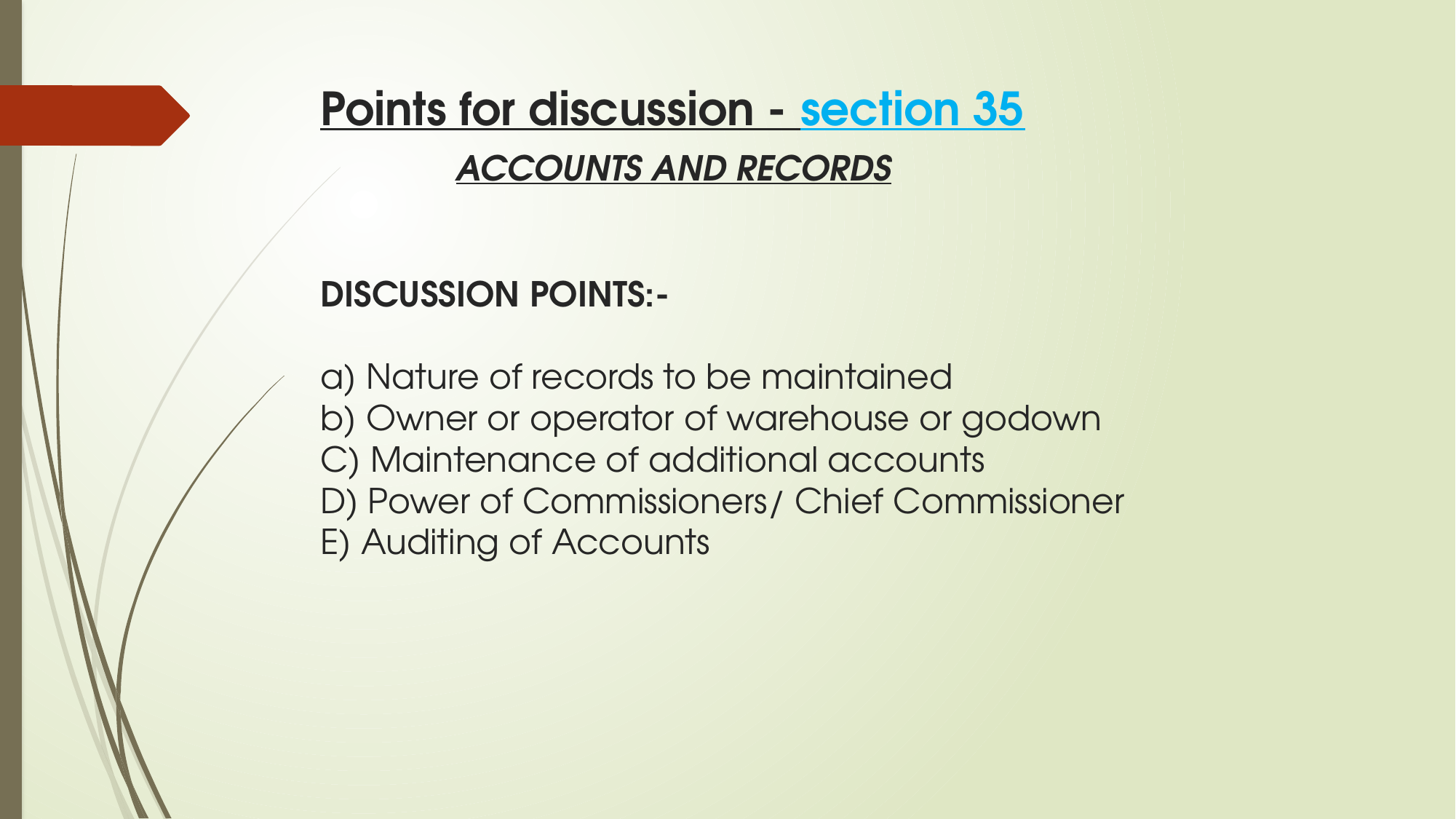

# Points for discussion - section 35               ACCOUNTS AND RECORDS     DISCUSSION POINTS:-   a) Nature of records to be maintained b) Owner or operator of warehouse or godown C) Maintenance of additional accounts D) Power of Commissioners/ Chief Commissioner E) Auditing of Accounts